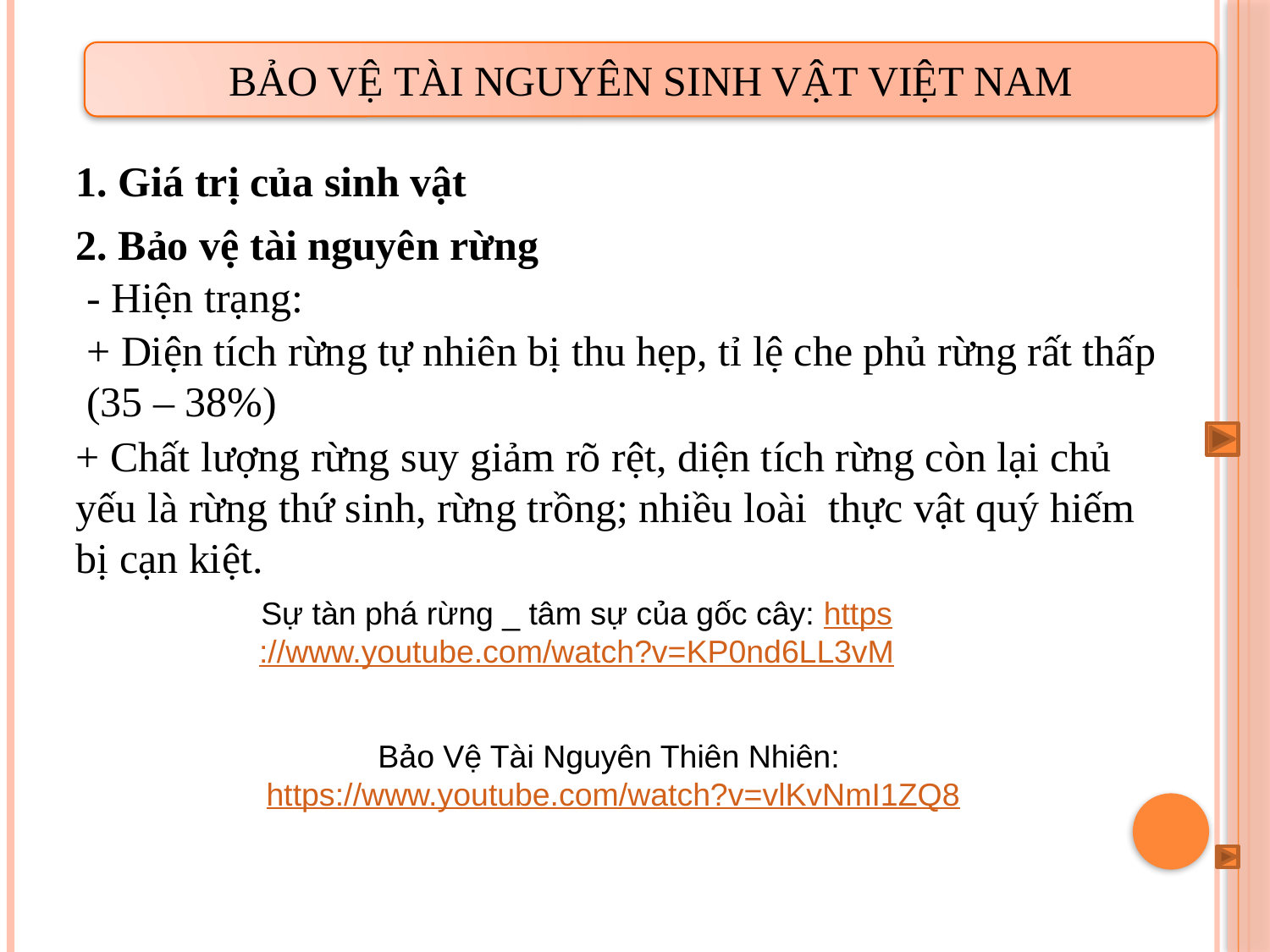

BẢO VỆ TÀI NGUYÊN SINH VẬT VIỆT NAM
1. Giá trị của sinh vật
2. Bảo vệ tài nguyên rừng
- Hiện trạng:
+ Diện tích rừng tự nhiên bị thu hẹp, tỉ lệ che phủ rừng rất thấp (35 – 38%)
+ Chất lượng rừng suy giảm rõ rệt, diện tích rừng còn lại chủ yếu là rừng thứ sinh, rừng trồng; nhiều loài  thực vật quý hiếm bị cạn kiệt.

Sự tàn phá rừng _ tâm sự của gốc cây: https://www.youtube.com/watch?v=KP0nd6LL3vM
Bảo Vệ Tài Nguyên Thiên Nhiên:
https://www.youtube.com/watch?v=vlKvNmI1ZQ8